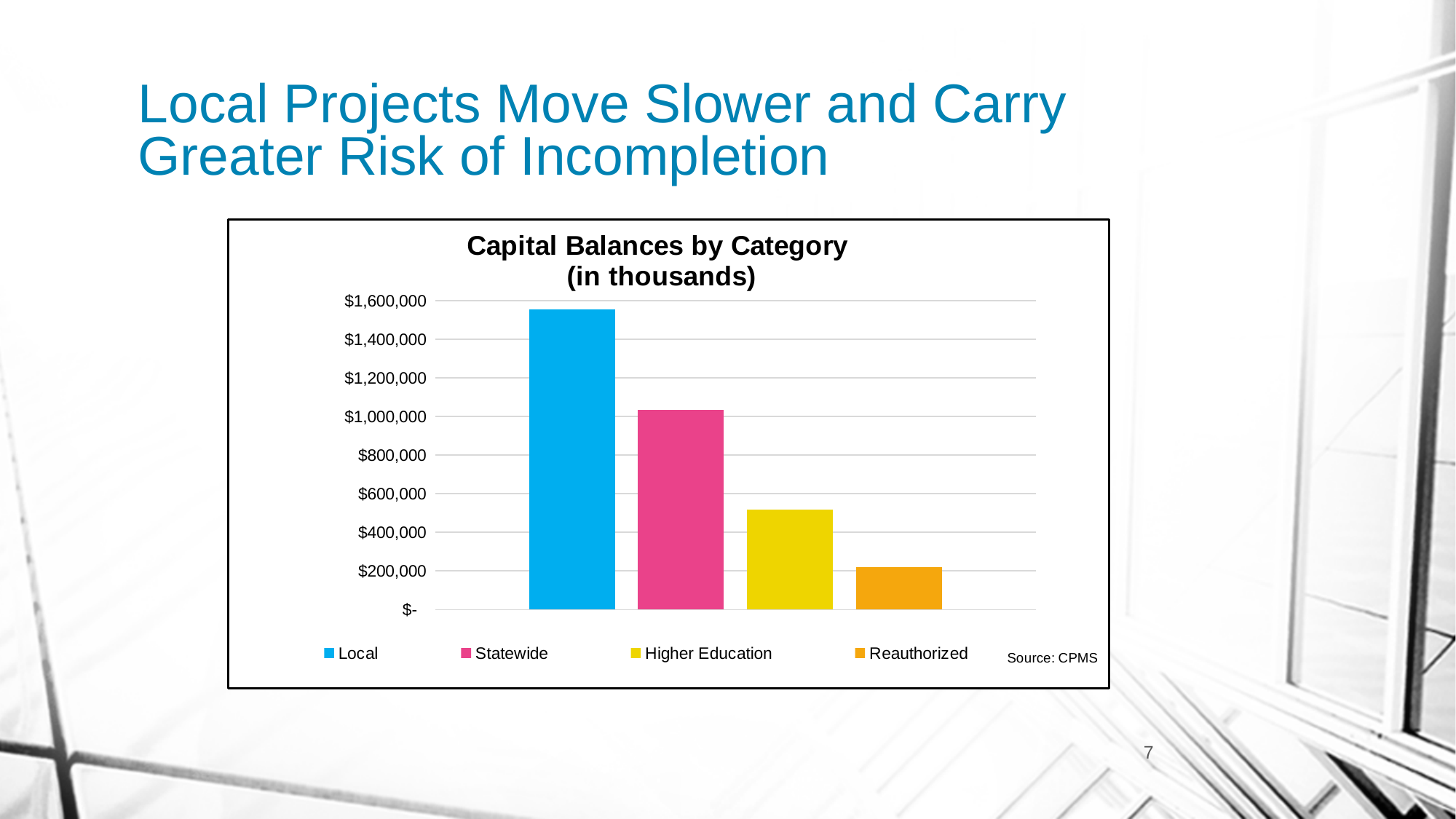

# Local Projects Move Slower and Carry Greater Risk of Incompletion

### Chart: Capital Balances by Category
(in thousands)

| Category | Local | Statewide | Higher Education | Reauthorized |
|---|---|---|---|---|
7